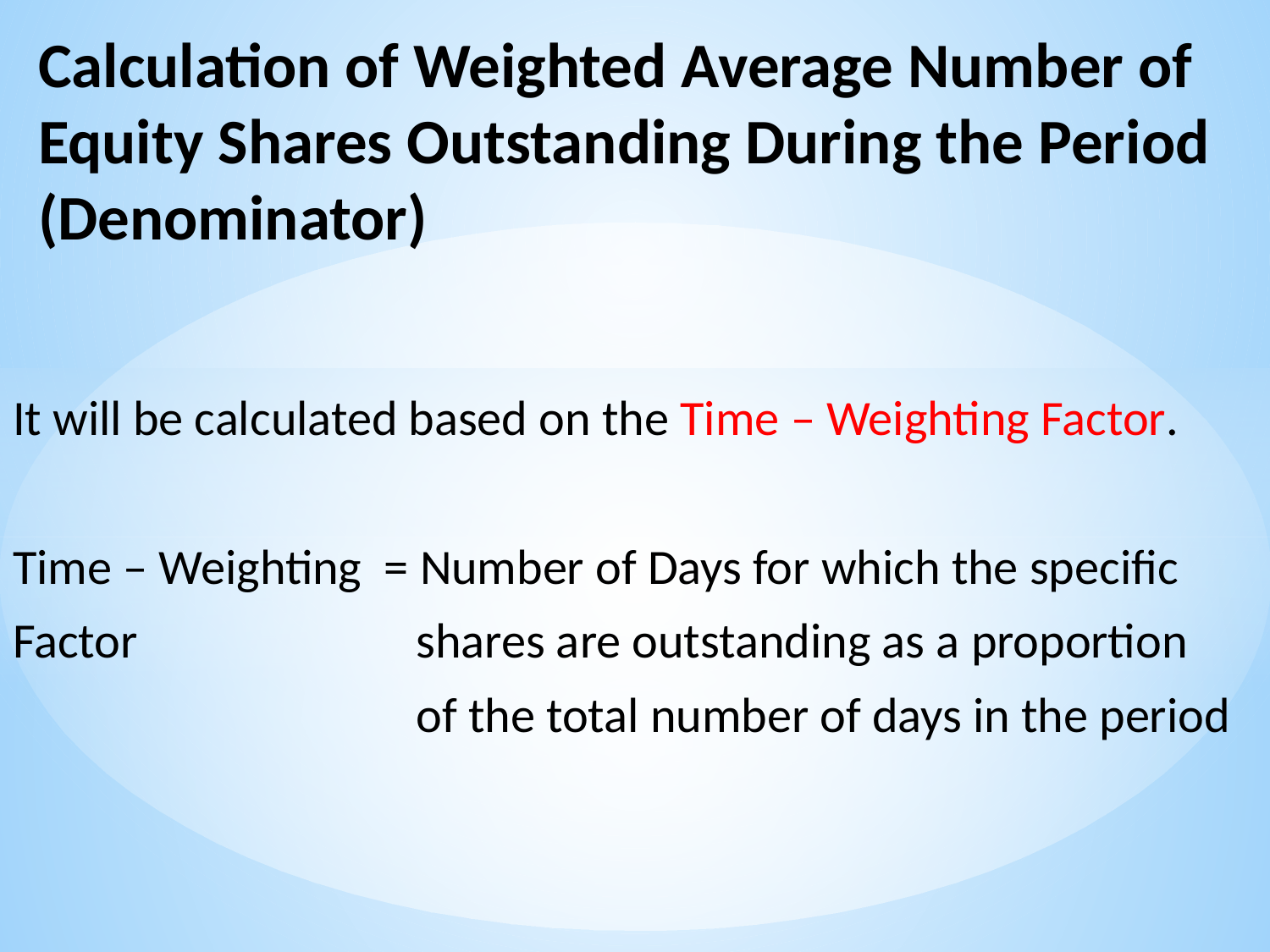

# Calculation of Weighted Average Number of Equity Shares Outstanding During the Period (Denominator)
It will be calculated based on the Time – Weighting Factor.

Time – Weighting  = Number of Days for which the specific
Factor			  shares are outstanding as a proportion
			  of the total number of days in the period